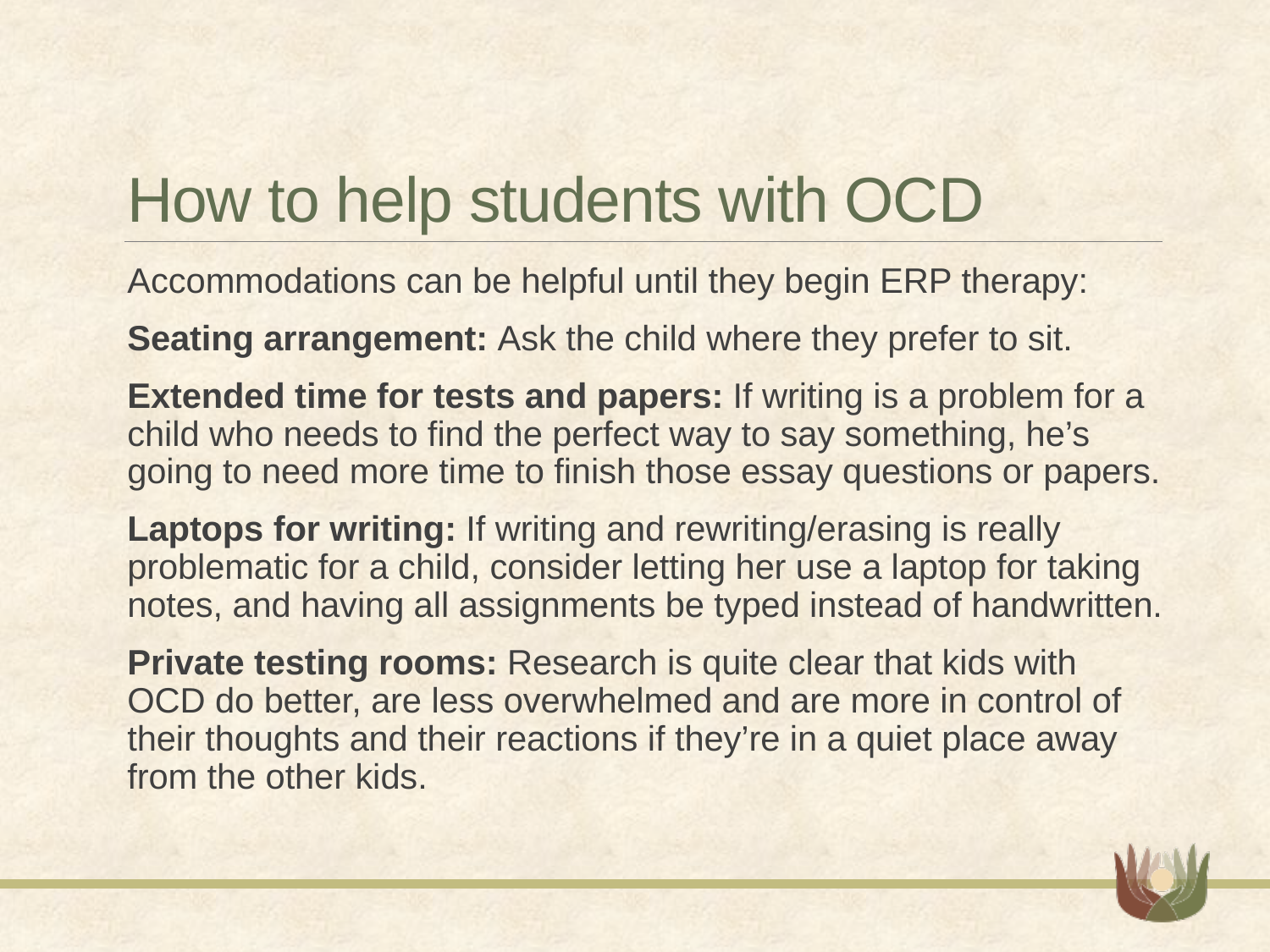

# How to help students with OCD
Accommodations can be helpful until they begin ERP therapy:
Seating arrangement: Ask the child where they prefer to sit.
Extended time for tests and papers: If writing is a problem for a child who needs to find the perfect way to say something, he’s going to need more time to finish those essay questions or papers.
Laptops for writing: If writing and rewriting/erasing is really problematic for a child, consider letting her use a laptop for taking notes, and having all assignments be typed instead of handwritten.
Private testing rooms: Research is quite clear that kids with OCD do better, are less overwhelmed and are more in control of their thoughts and their reactions if they’re in a quiet place away from the other kids.